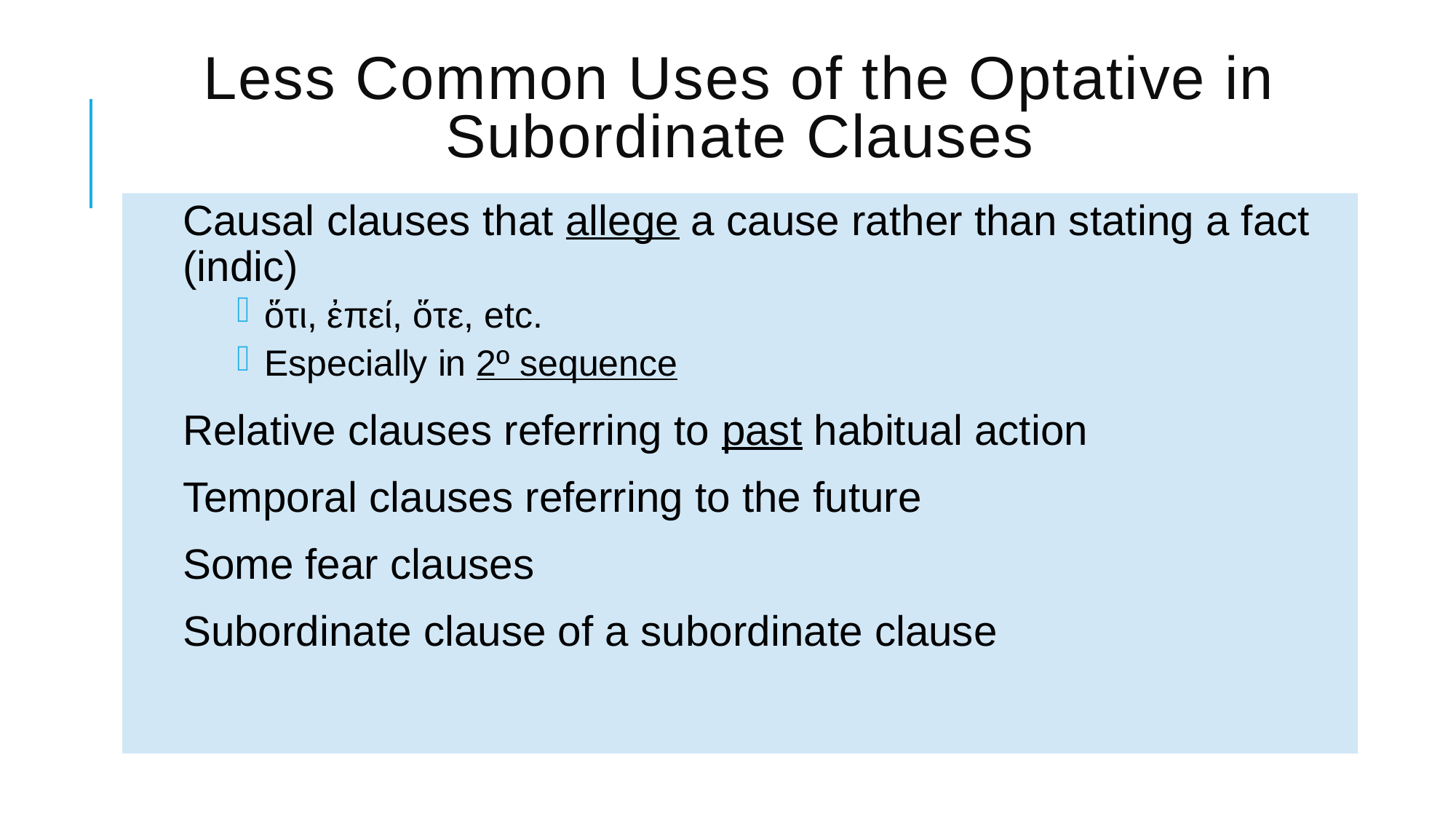

# Less Common Uses of the Optative in Subordinate Clauses
Causal clauses that allege a cause rather than stating a fact (indic)
ὅτι, ἐπεί, ὅτε, etc.
Especially in 2º sequence
Relative clauses referring to past habitual action
Temporal clauses referring to the future
Some fear clauses
Subordinate clause of a subordinate clause